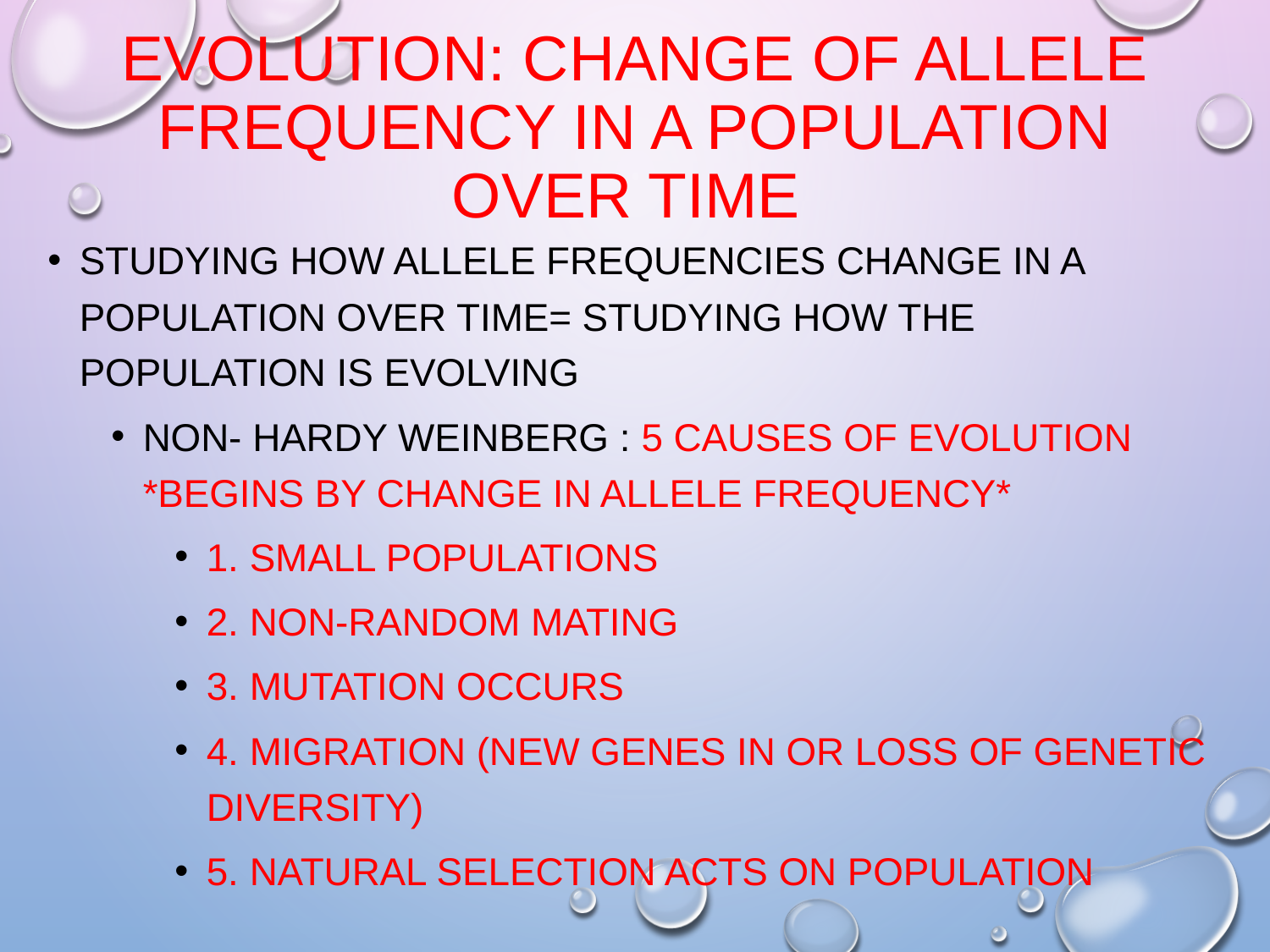

# Evolution: Change of allele frequency in a population over time
Studying how allele frequencies change in a population over time= studying how the population is evolving
Non- hardy Weinberg : 5 causes of evolution *Begins by change in allele frequency*
1. Small populations
2. non-random mating
3. mutation occurs
4. migration (new genes in or loss of genetic diversity)
5. natural selection acts on population